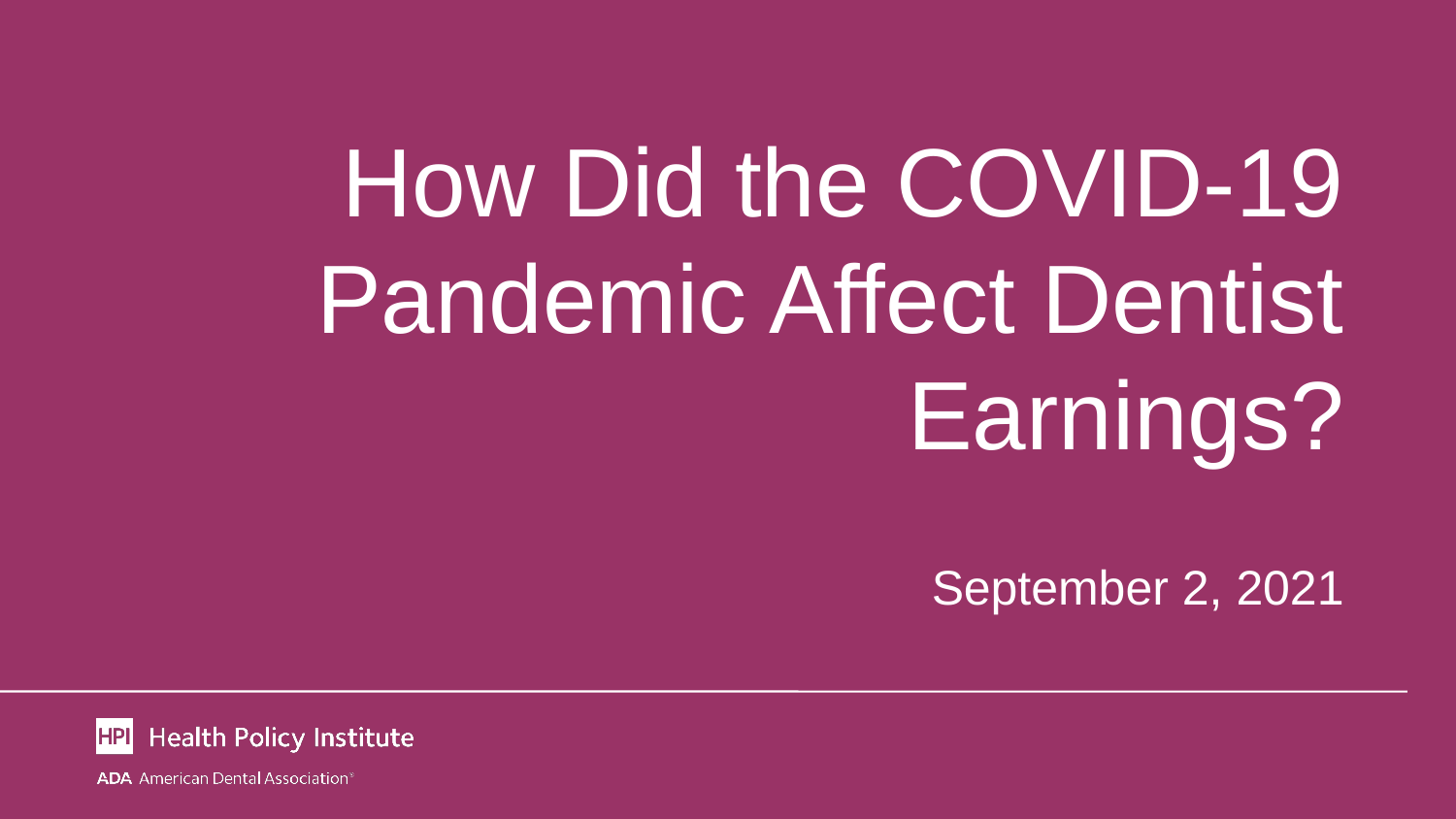

# How Did the COVID-19 Pandemic Affect Dentist Earnings? September 2, 2021